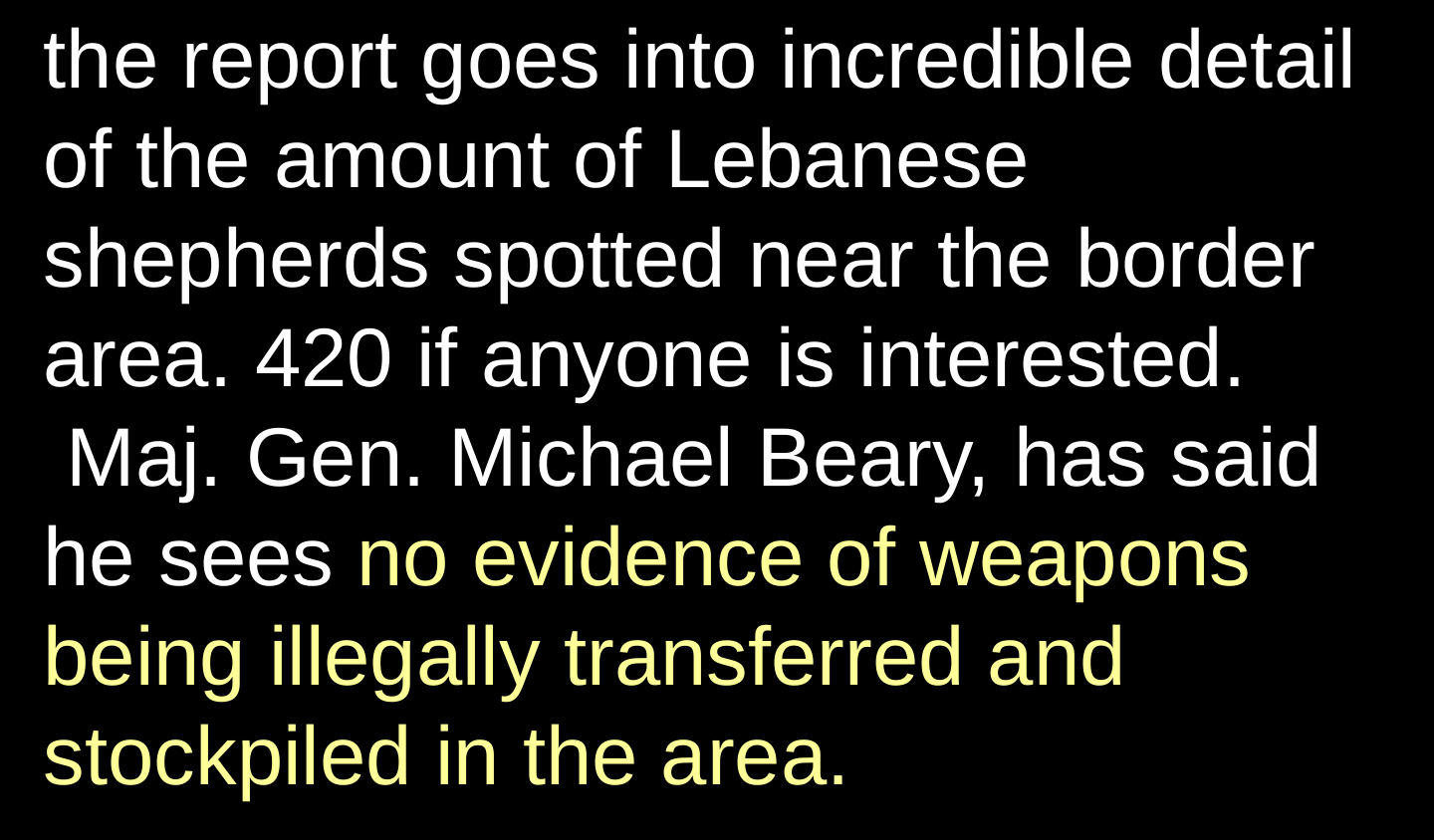

the report goes into incredible detail of the amount of Lebanese shepherds spotted near the border area. 420 if anyone is interested.  Maj. Gen. Michael Beary, has said he sees no evidence of weapons being illegally transferred and stockpiled in the area.